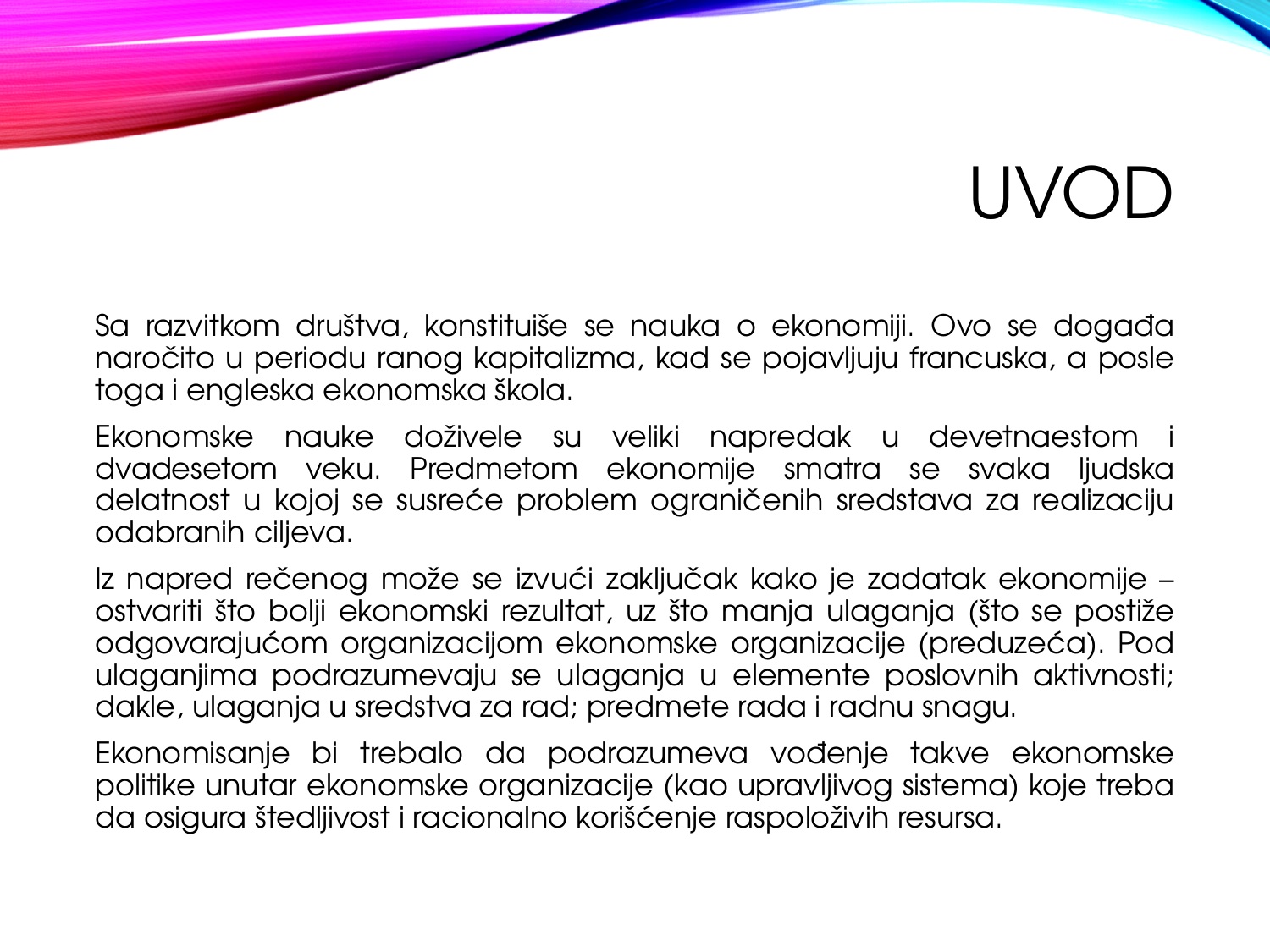

# Uvod
Sa razvitkom društva, konstituiše se nauka o ekonomiji. Ovo se događa naročito u periodu ranog kapitalizma, kad se pojavljuju francuska, a posle toga i engleska ekonomska škola.
Ekonomske nauke doživele su veliki napredak u devetnaestom i dvadesetom veku. Predmetom ekonomije smatra se svaka ljudska delatnost u kojoj se susreće problem ograničenih sredstava za realizaciju odabranih ciljeva.
Iz napred rečenog može se izvući zaključak kako je zadatak ekonomije – ostvariti što bolji ekonomski rezultat, uz što manja ulaganja (što se postiže odgovarajućom organizacijom ekonomske organizacije (preduzeća). Pod ulaganjima podrazumevaju se ulaganja u elemente poslovnih aktivnosti; dakle, ulaganja u sredstva za rad; predmete rada i radnu snagu.
Ekonomisanje bi trebalo da podrazumeva vođenje takve ekonomske politike unutar ekonomske organizacije (kao upravljivog sistema) koje treba da osigura štedljivost i racionalno korišćenje raspoloživih resursa.